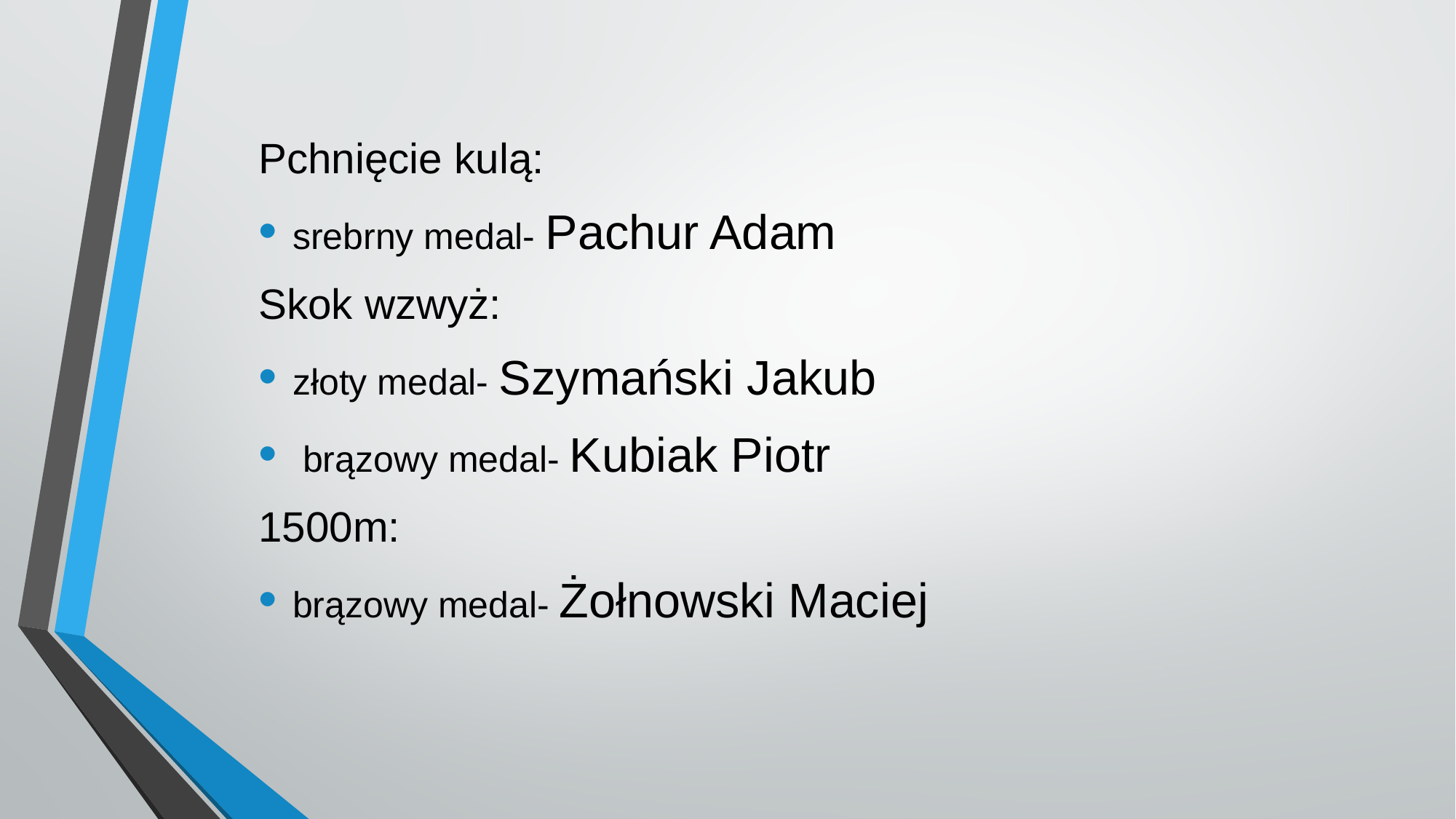

Pchnięcie kulą:
srebrny medal- Pachur Adam
Skok wzwyż:
złoty medal- Szymański Jakub
 brązowy medal- Kubiak Piotr
1500m:
brązowy medal- Żołnowski Maciej